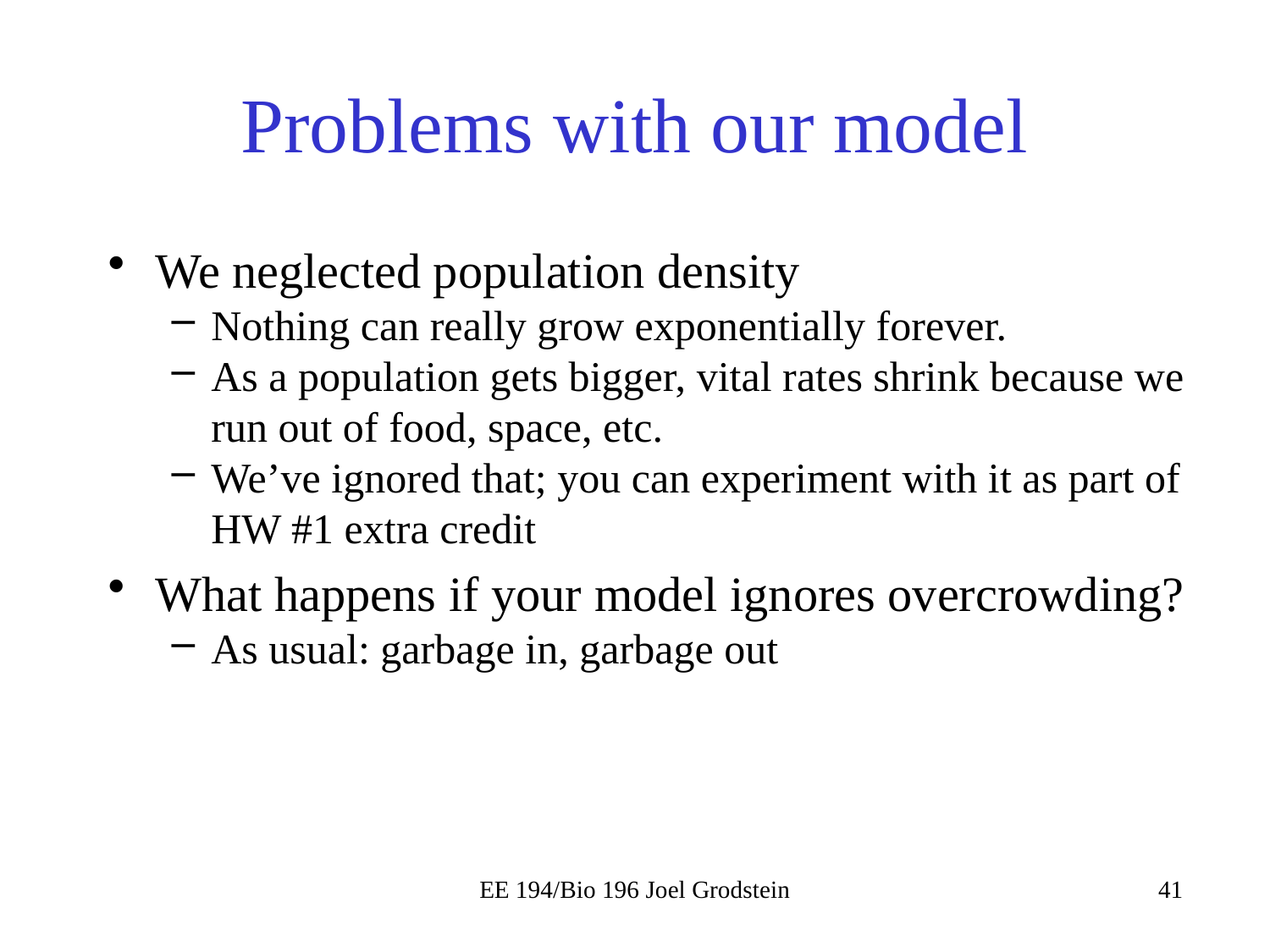

# Problems with our model
We neglected population density
Nothing can really grow exponentially forever.
As a population gets bigger, vital rates shrink because we run out of food, space, etc.
We’ve ignored that; you can experiment with it as part of HW #1 extra credit
What happens if your model ignores overcrowding?
As usual: garbage in, garbage out

EE 194/Bio 196 Joel Grodstein